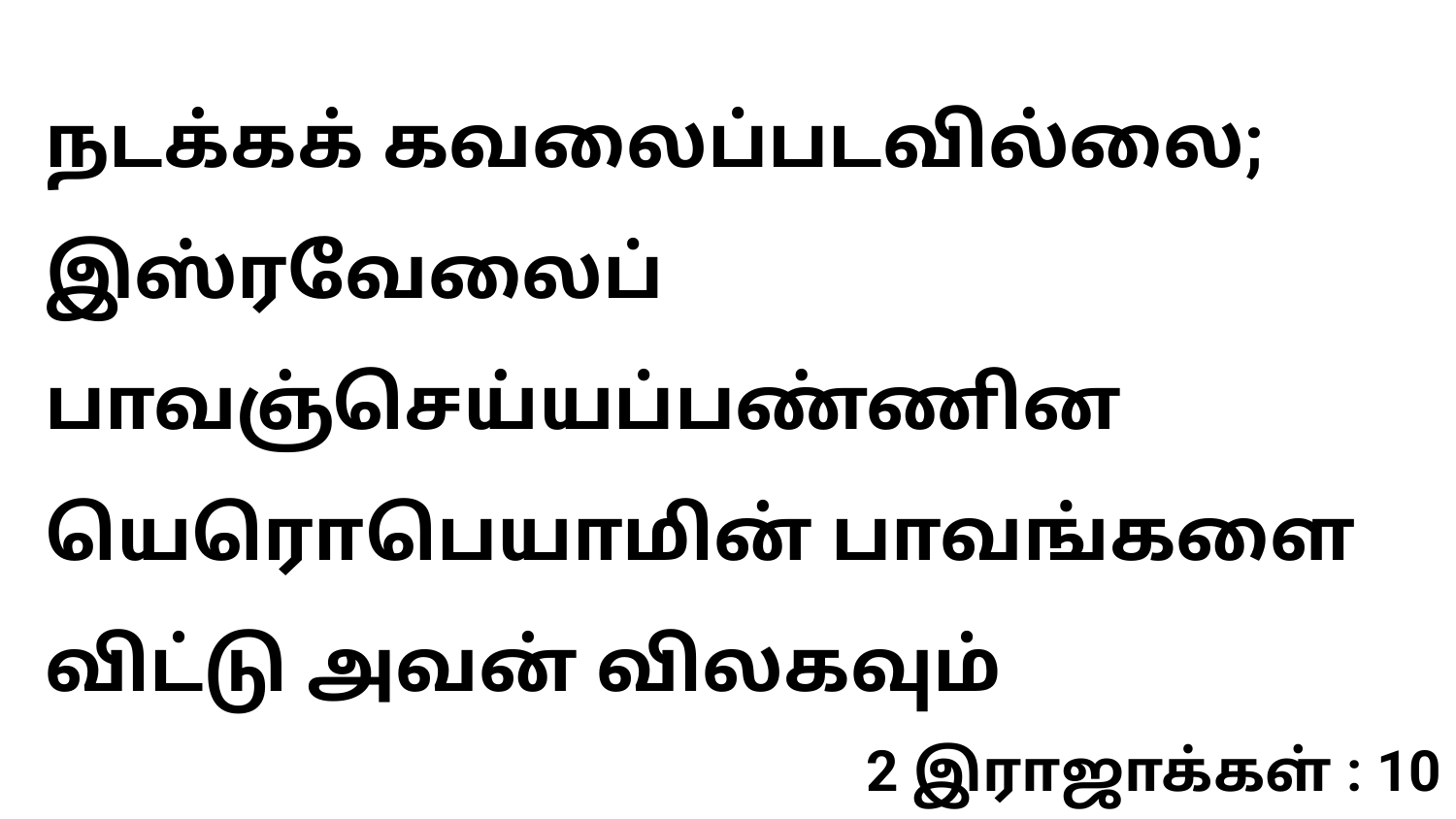

நடக்கக் கவலைப்படவில்லை; இஸ்ரவேலைப் பாவஞ்செய்யப்பண்ணின யெரொபெயாமின் பாவங்களை விட்டு அவன் விலகவும்
2 இராஜாக்கள் : 10